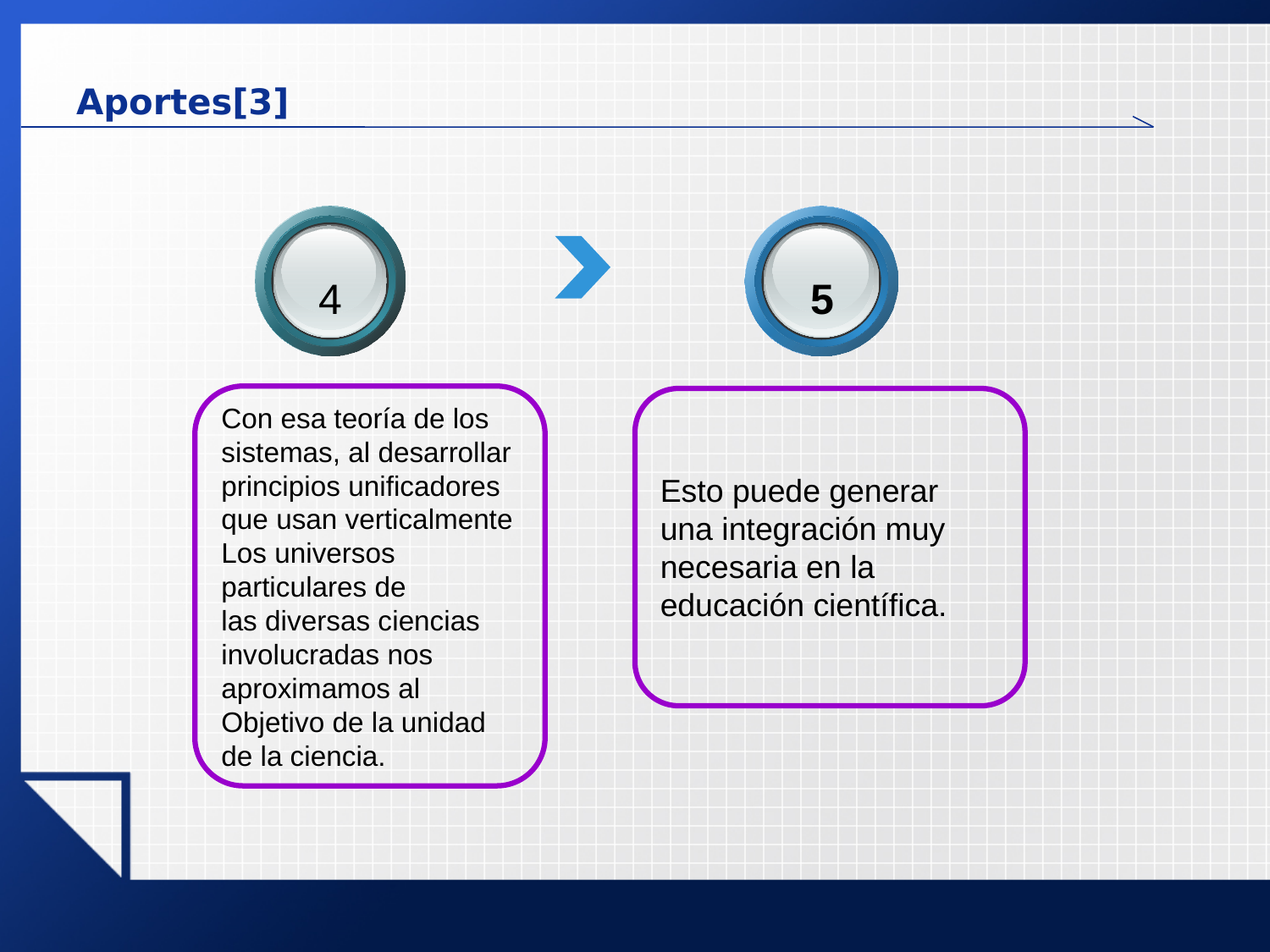

# Aportes[3]

4

5

Con esa teoría de los
sistemas, al desarrollar
principios unificadores
que usan verticalmente
Los universos
particulares de
las diversas ciencias
involucradas nos
aproximamos al
Objetivo de la unidad
de la ciencia.
Esto puede generar
una integración muy
necesaria en la
educación científica.